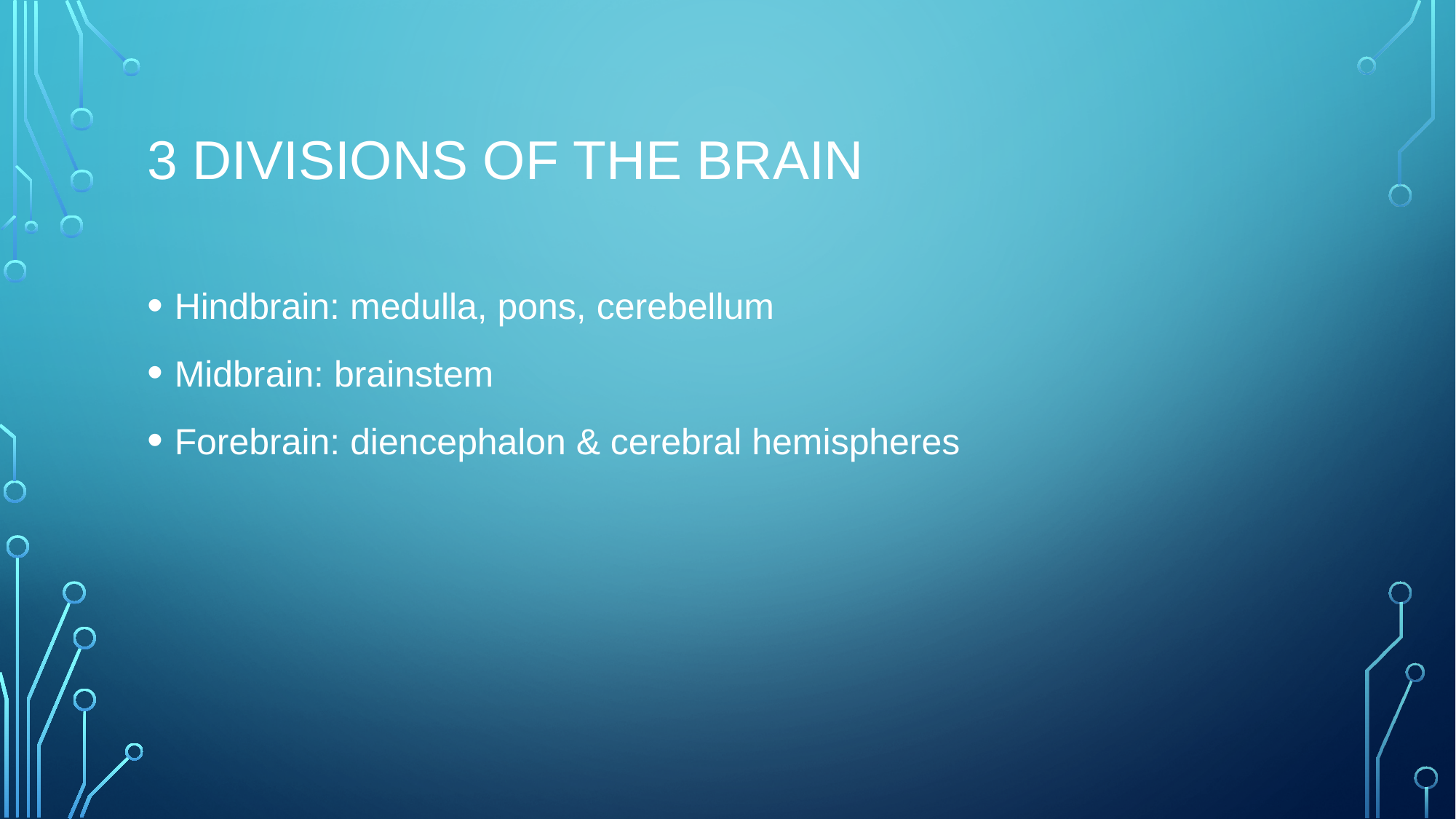

# 3 divisions of the brain
Hindbrain: medulla, pons, cerebellum
Midbrain: brainstem
Forebrain: diencephalon & cerebral hemispheres